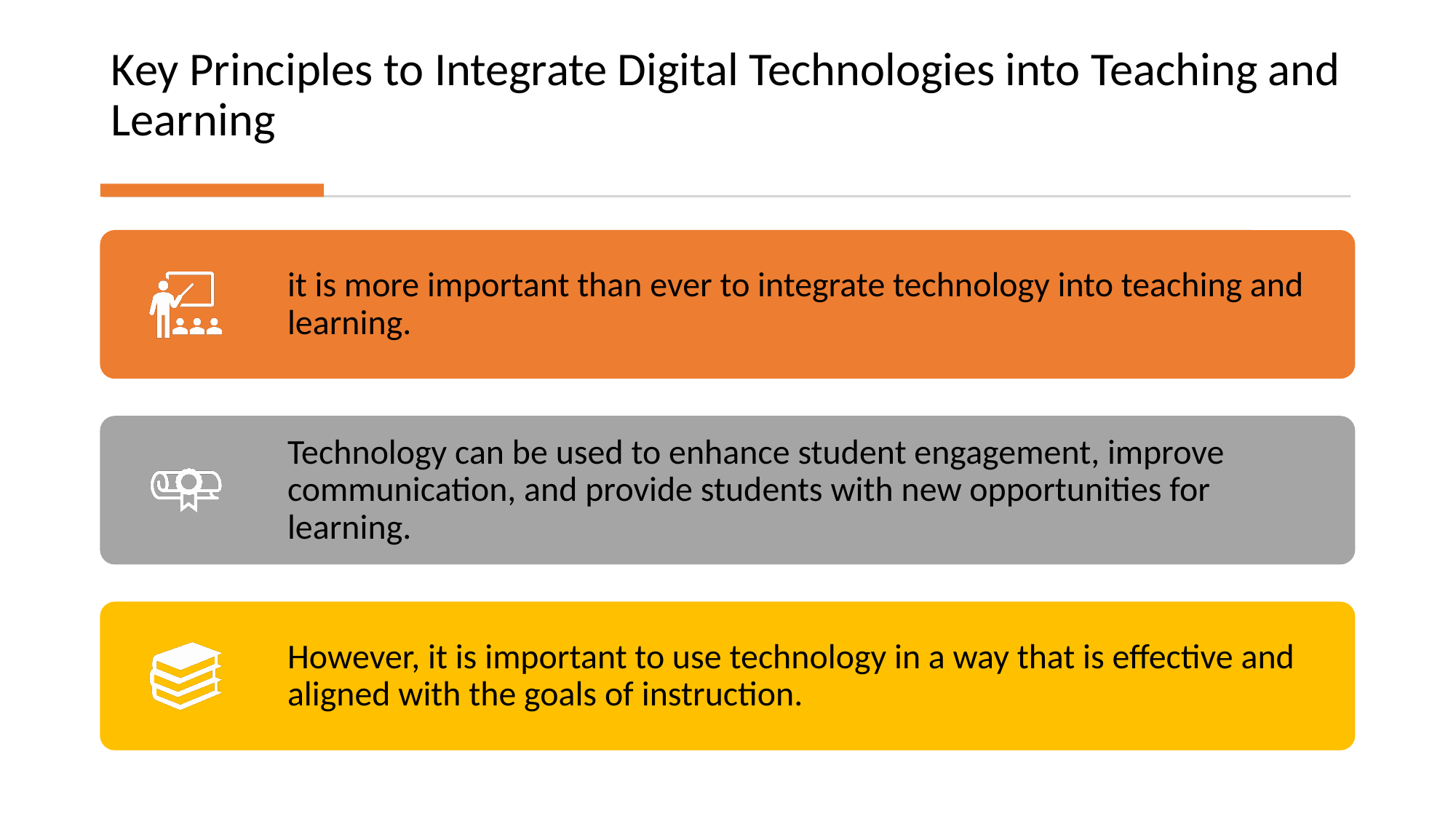

# Key Principles to Integrate Digital Technologies into Teaching and Learning

it is more important than ever to integrate technology into teaching and learning.
Technology can be used to enhance student engagement, improve communication, and provide students with new opportunities for learning.
However, it is important to use technology in a way that is effective and aligned with the goals of instruction.